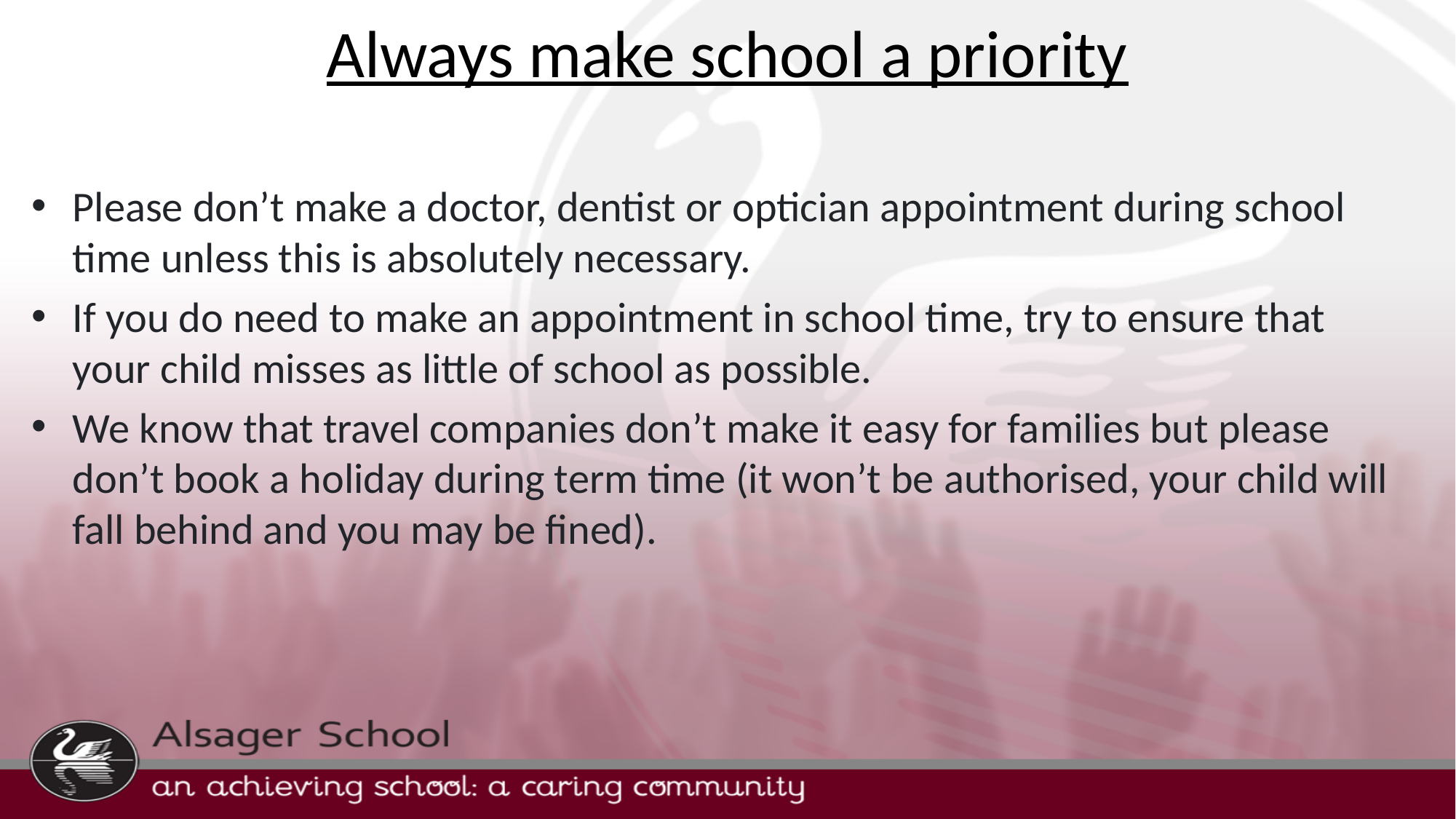

# Always make school a priority
Please don’t make a doctor, dentist or optician appointment during school time unless this is absolutely necessary.
If you do need to make an appointment in school time, try to ensure that your child misses as little of school as possible.
We know that travel companies don’t make it easy for families but please don’t book a holiday during term time (it won’t be authorised, your child will fall behind and you may be fined).